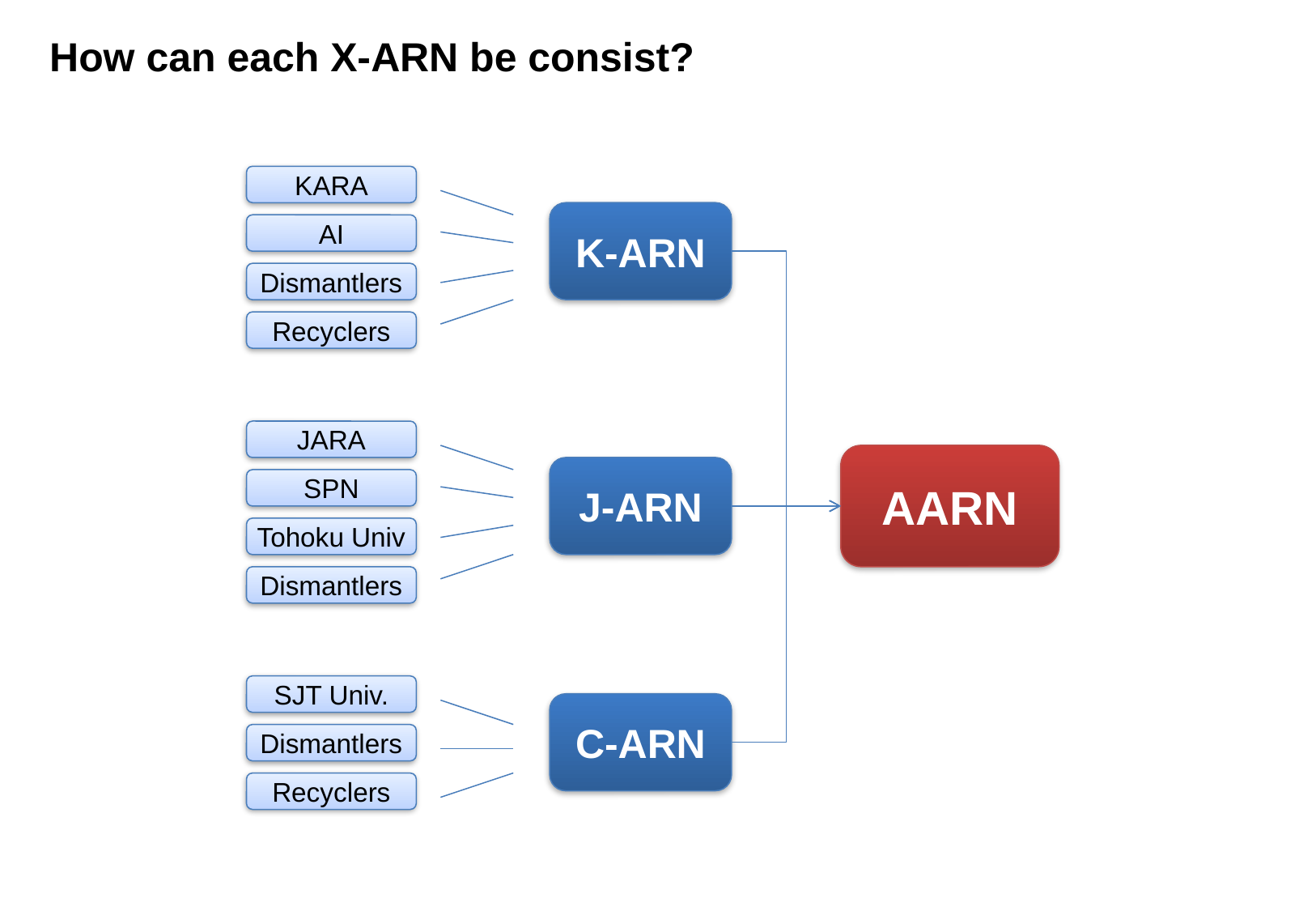

How can each X-ARN be consist?
KARA
K-ARN
AI
Dismantlers
Recyclers
JARA
AARN
J-ARN
SPN
Tohoku Univ
Dismantlers
SJT Univ.
C-ARN
Dismantlers
Recyclers